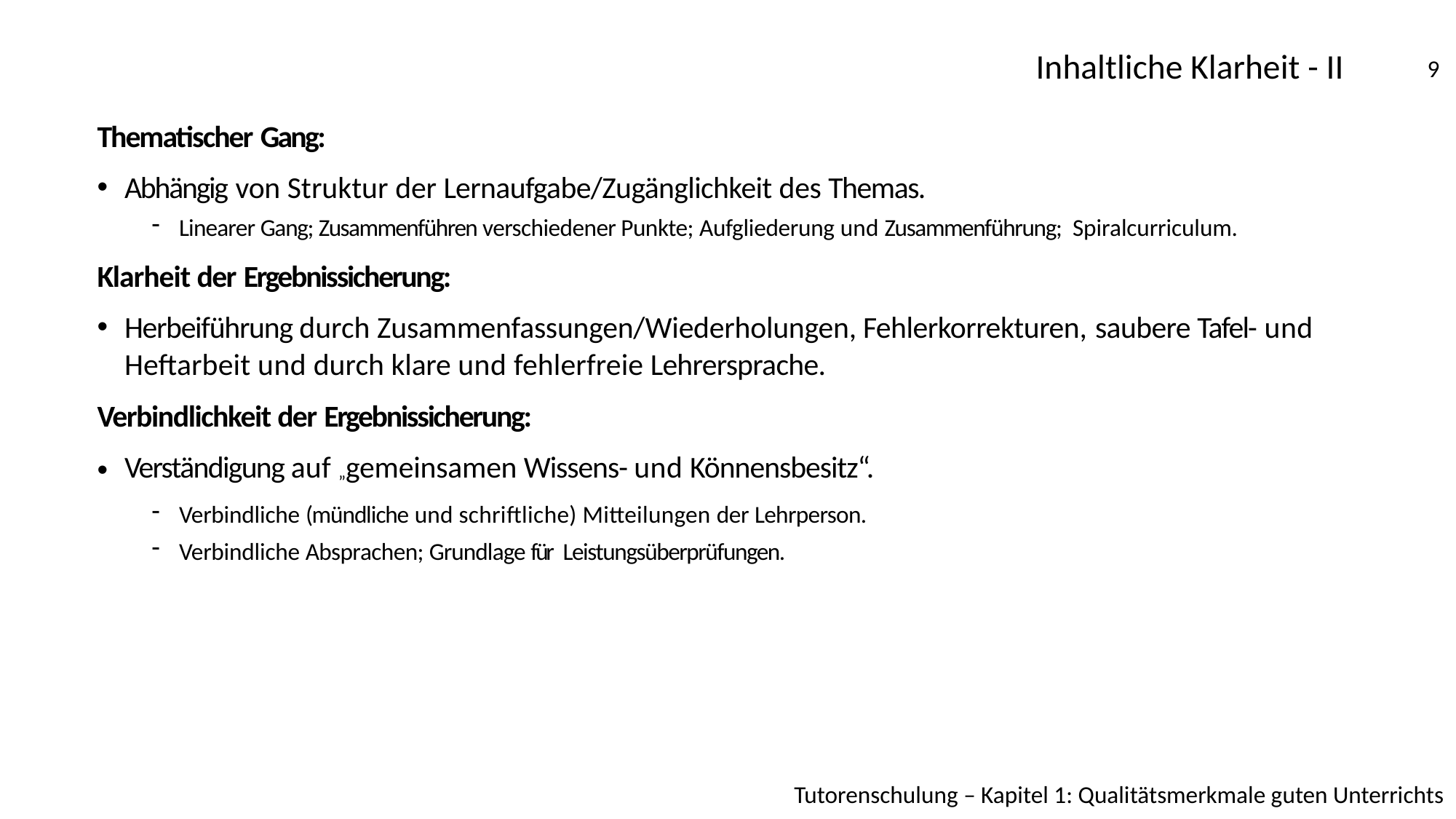

# Inhaltliche Klarheit - II
9
Thematischer Gang:
Abhängig von Struktur der Lernaufgabe/Zugänglichkeit des Themas.
Linearer Gang; Zusammenführen verschiedener Punkte; Aufgliederung und Zusammenführung;  Spiralcurriculum.
Klarheit der Ergebnissicherung:
Herbeiführung durch Zusammenfassungen/Wiederholungen, Fehlerkorrekturen,  saubere Tafel- und Heftarbeit und durch klare und fehlerfreie Lehrersprache.
Verbindlichkeit der Ergebnissicherung:
Verständigung auf ”gemeinsamen Wissens- und Könnensbesitz“.
Verbindliche (mündliche und schriftliche) Mitteilungen der Lehrperson.
Verbindliche Absprachen; Grundlage für  Leistungsüberprüfungen.